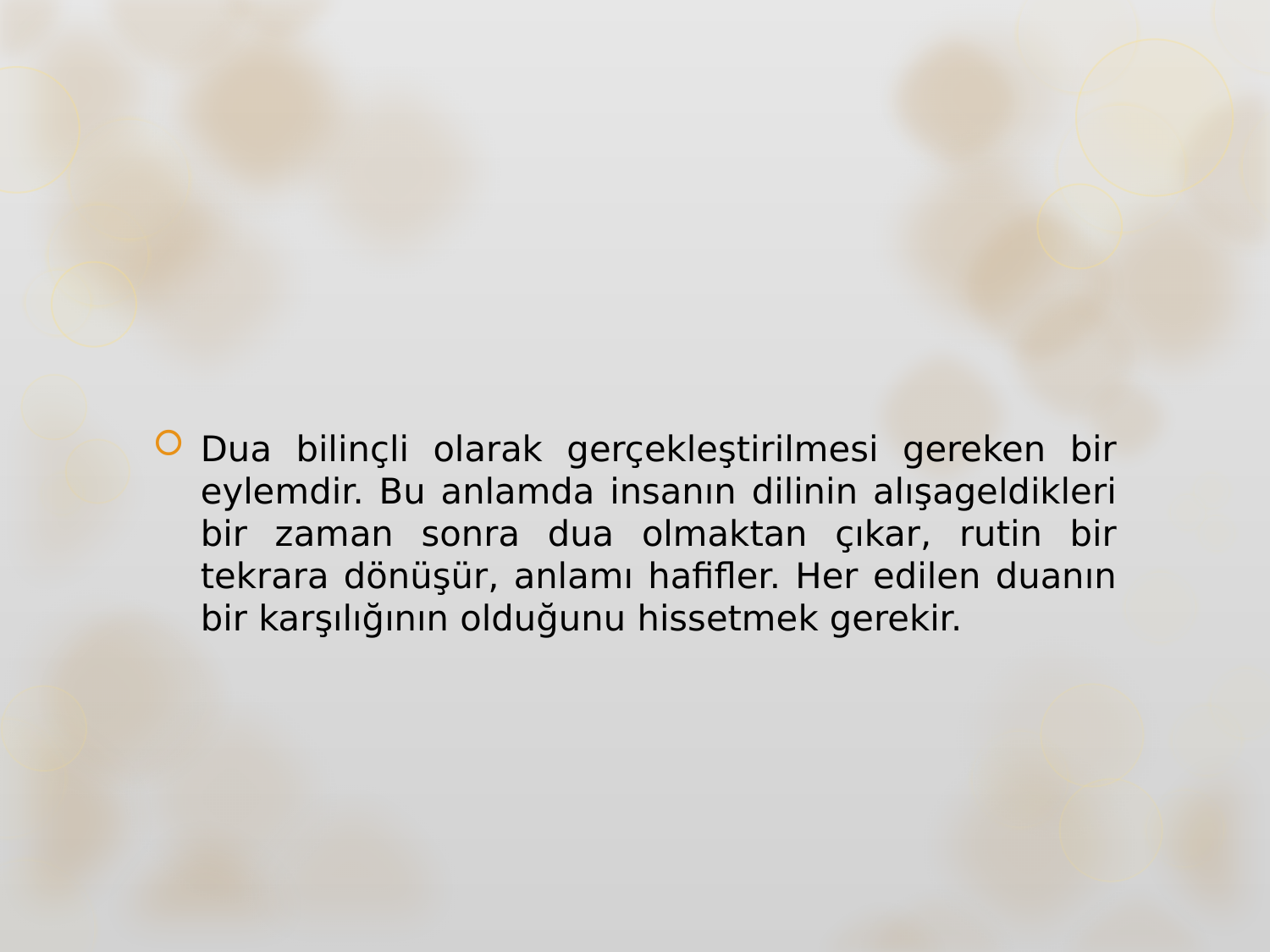

#
Dua bilinçli olarak gerçekleştirilmesi gereken bir eylemdir. Bu anlamda insanın dilinin alışageldikleri bir zaman sonra dua olmaktan çıkar, rutin bir tekrara dönüşür, anlamı hafifler. Her edilen duanın bir karşılığının olduğunu hissetmek gerekir.